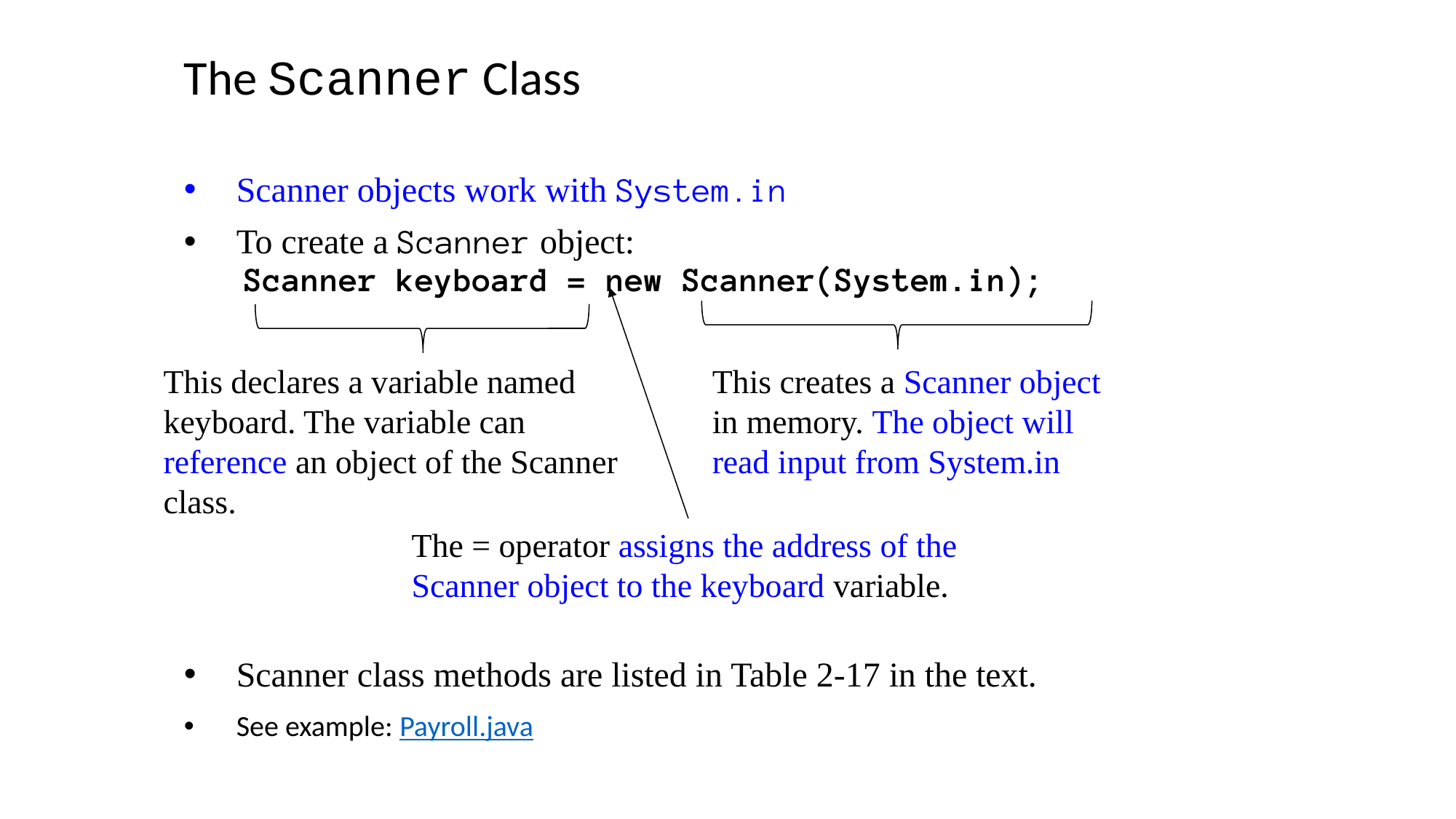

The Scanner Class

Scanner objects work with System.in
To create a Scanner object:
 Scanner keyboard = new Scanner(System.in);

Scanner class methods are listed in Table 2-17 in the text.
See example: Payroll.java
This declares a variable named keyboard. The variable can reference an object of the Scanner class.
This creates a Scanner object in memory. The object will read input from System.in
The = operator assigns the address of the Scanner object to the keyboard variable.